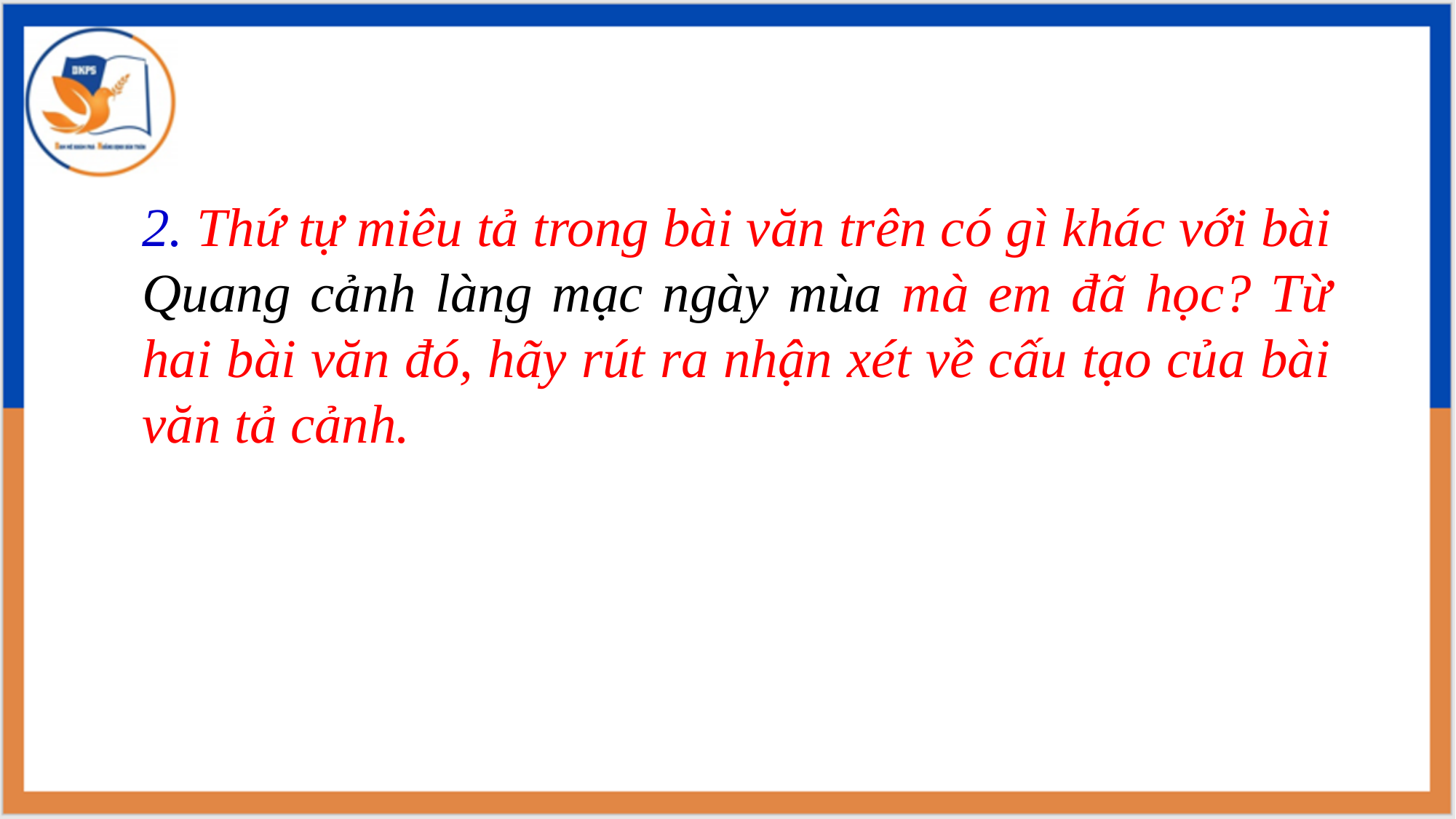

2. Thứ tự miêu tả trong bài văn trên có gì khác với bài Quang cảnh làng mạc ngày mùa mà em đã học? Từ hai bài văn đó, hãy rút ra nhận xét về cấu tạo của bài văn tả cảnh.